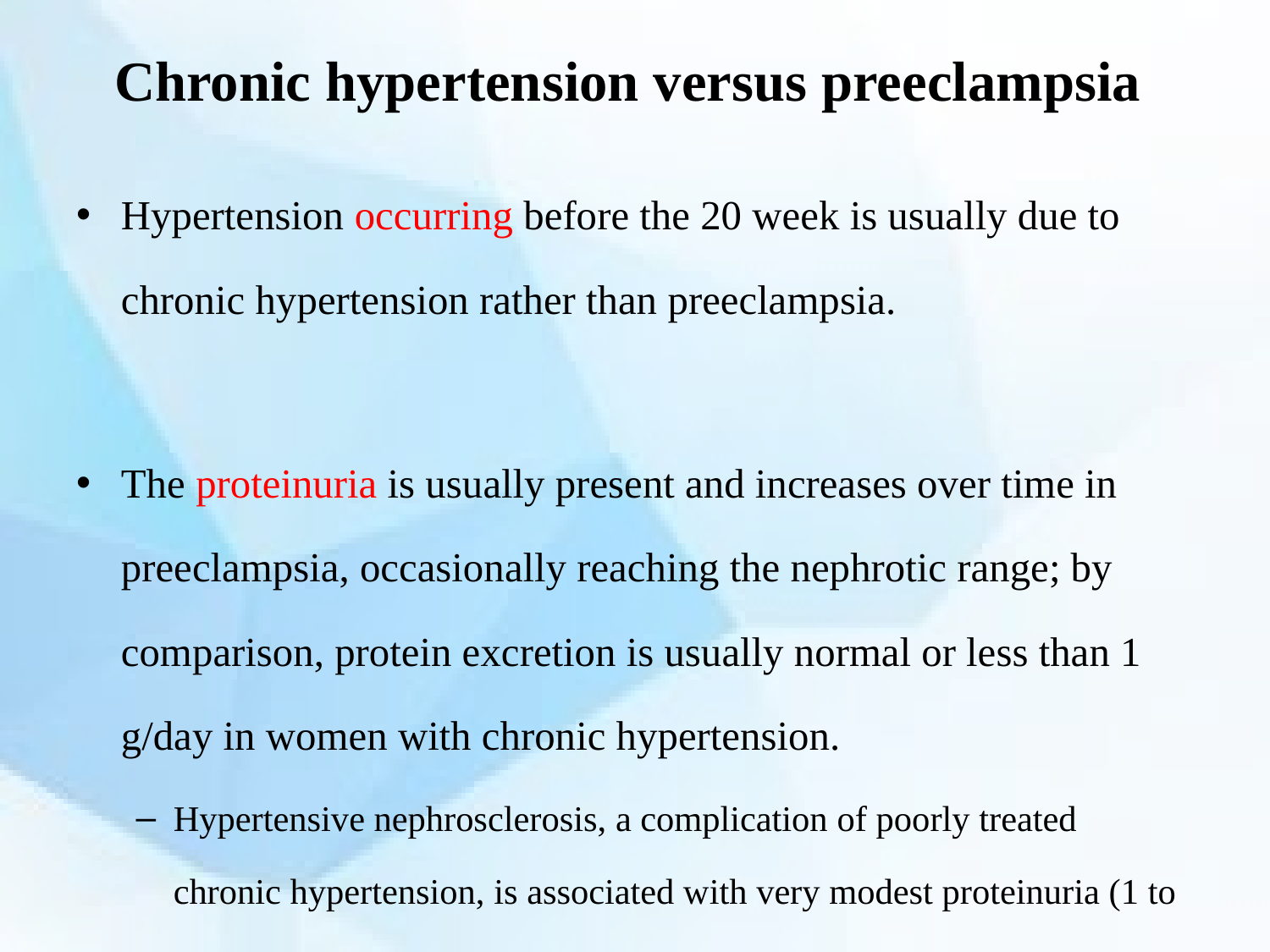

# Chronic hypertension versus preeclampsia
Hypertension occurring before the 20 week is usually due to chronic hypertension rather than preeclampsia.

The proteinuria is usually present and increases over time in preeclampsia, occasionally reaching the nephrotic range; by comparison, protein excretion is usually normal or less than 1 g/day in women with chronic hypertension.
Hypertensive nephrosclerosis, a complication of poorly treated chronic hypertension, is associated with very modest proteinuria (1 to 2 g/day) but rarely occurs in young women